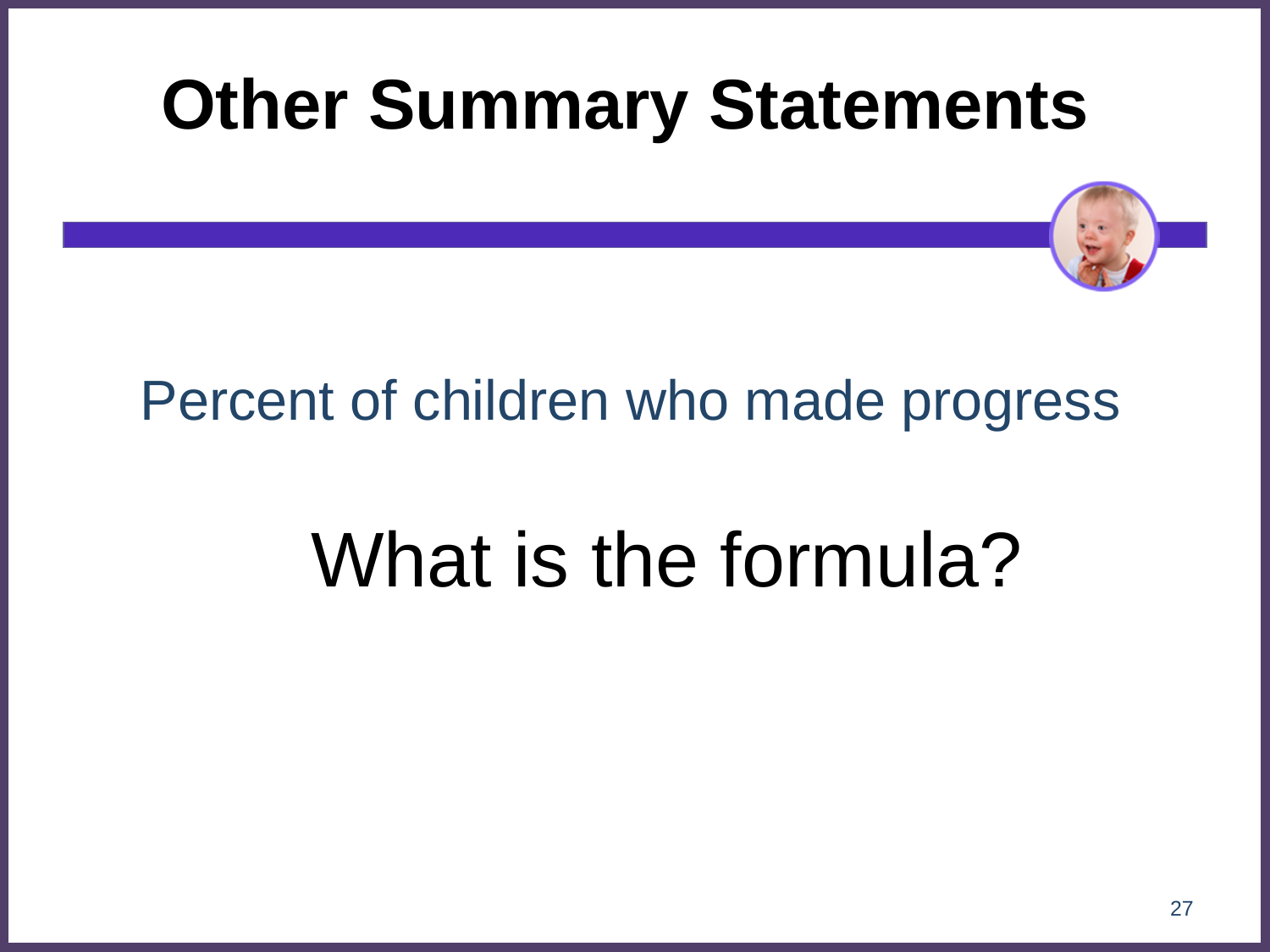

# Other Summary Statements

Percent of children who made progress

What is the formula?
27